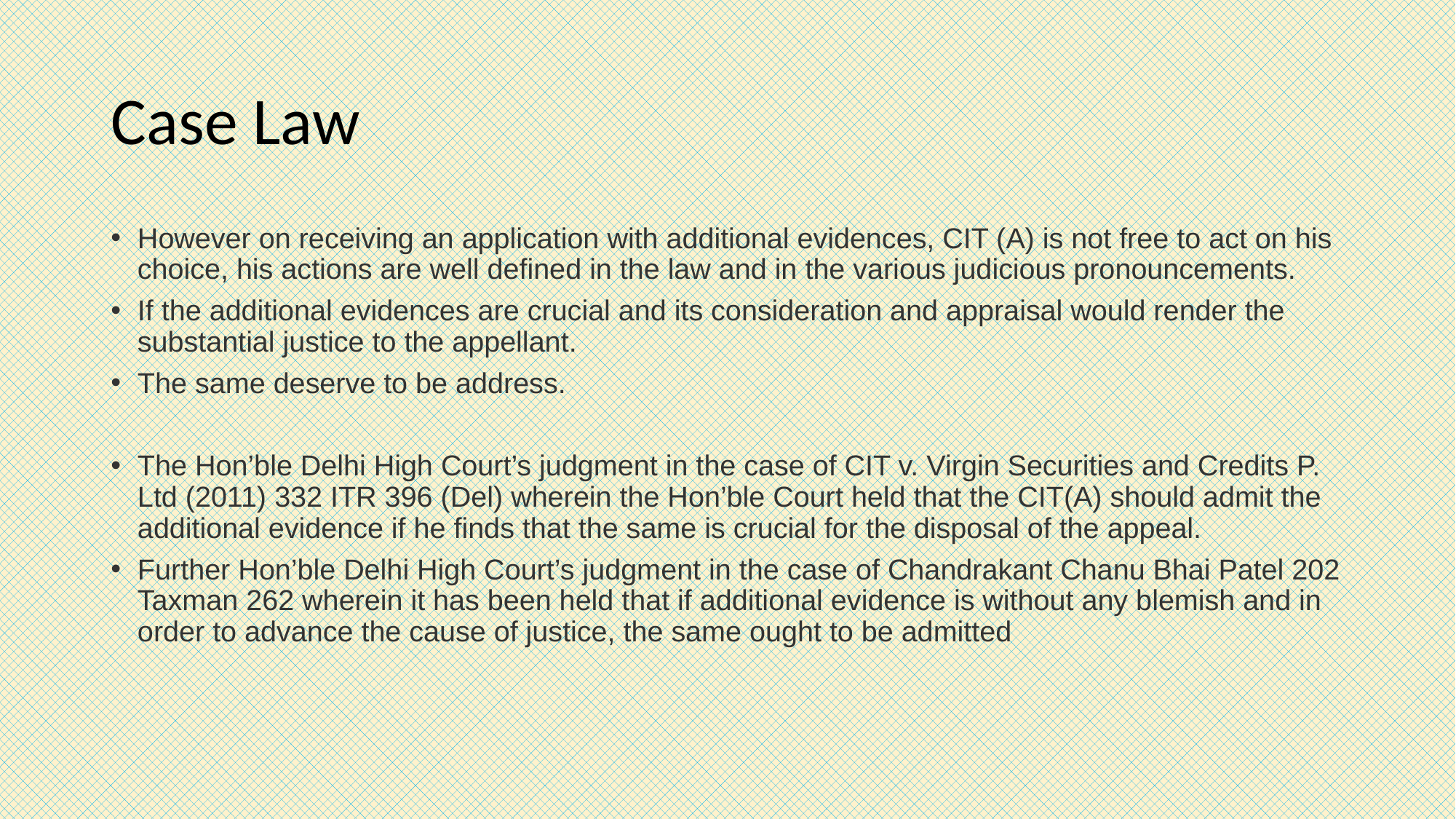

# Case Law
However on receiving an application with additional evidences, CIT (A) is not free to act on his choice, his actions are well defined in the law and in the various judicious pronouncements.
If the additional evidences are crucial and its consideration and appraisal would render the substantial justice to the appellant.
The same deserve to be address.

The Hon’ble Delhi High Court’s judgment in the case of CIT v. Virgin Securities and Credits P. Ltd (2011) 332 ITR 396 (Del) wherein the Hon’ble Court held that the CIT(A) should admit the additional evidence if he finds that the same is crucial for the disposal of the appeal.
Further Hon’ble Delhi High Court’s judgment in the case of Chandrakant Chanu Bhai Patel 202 Taxman 262 wherein it has been held that if additional evidence is without any blemish and in order to advance the cause of justice, the same ought to be admitted